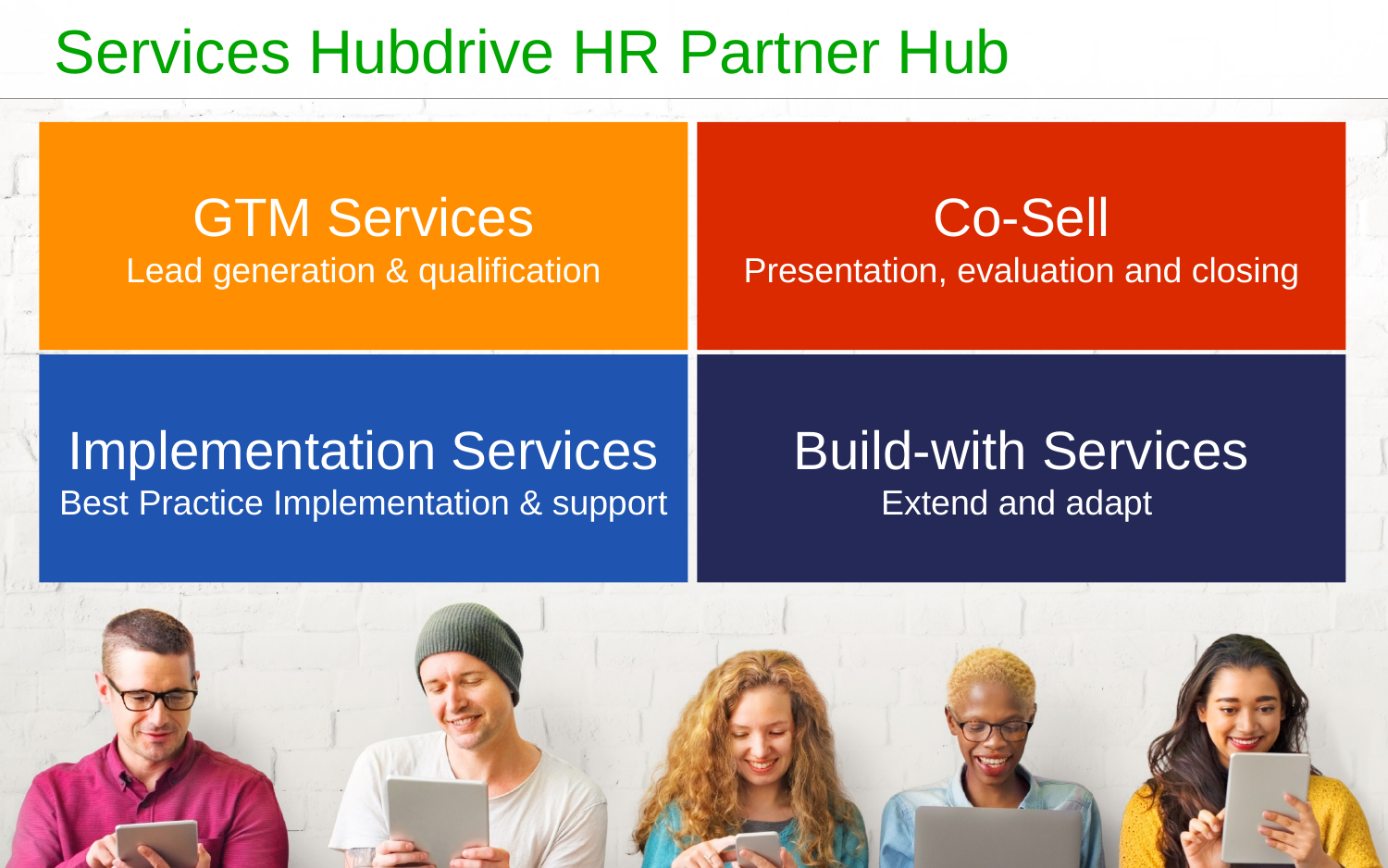

# Services Hubdrive HR Partner Hub
GTM Services
Lead generation & qualification
Co-Sell
Presentation, evaluation and closing
Implementation Services
Best Practice Implementation & support
Build-with Services
Extend and adapt